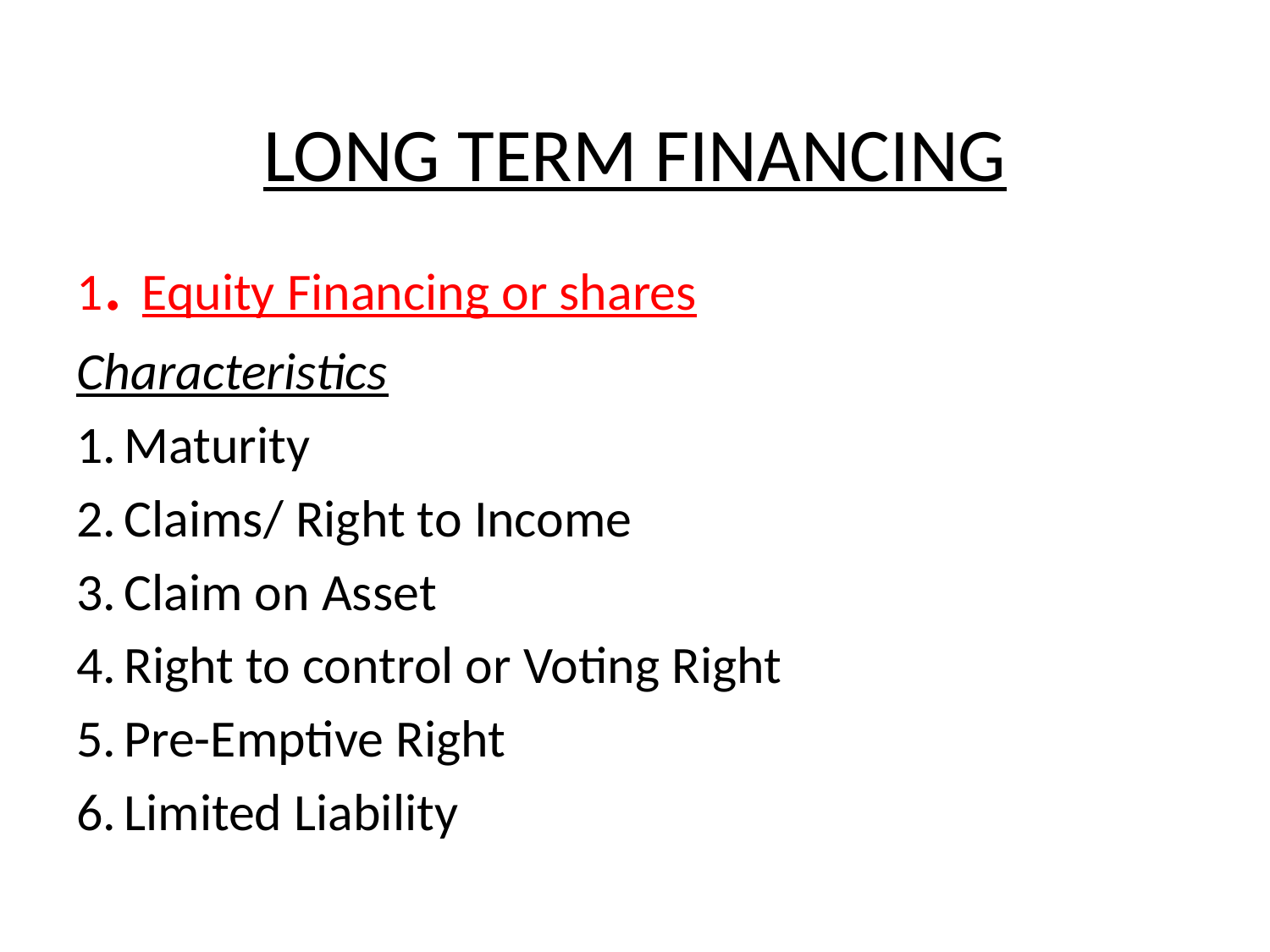

LONG TERM FINANCING
1. Equity Financing or shares
Characteristics
Maturity
Claims/ Right to Income
Claim on Asset
Right to control or Voting Right
Pre-Emptive Right
Limited Liability